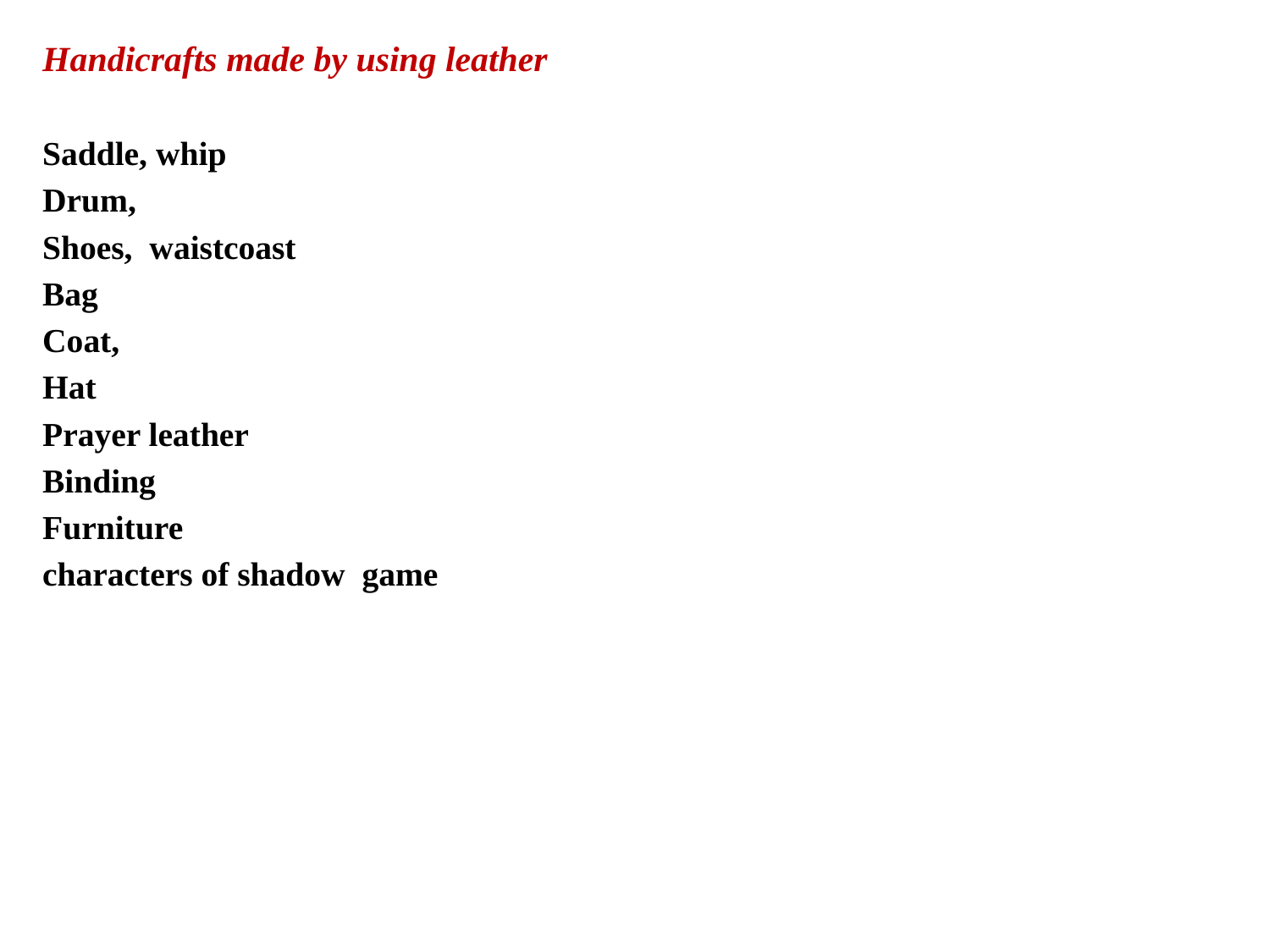

Handicrafts made by using leather

Saddle, whip
Drum,
Shoes,  waistcoast
Bag
Coat,
Hat
Prayer leather
Binding
Furniture
characters of shadow  game